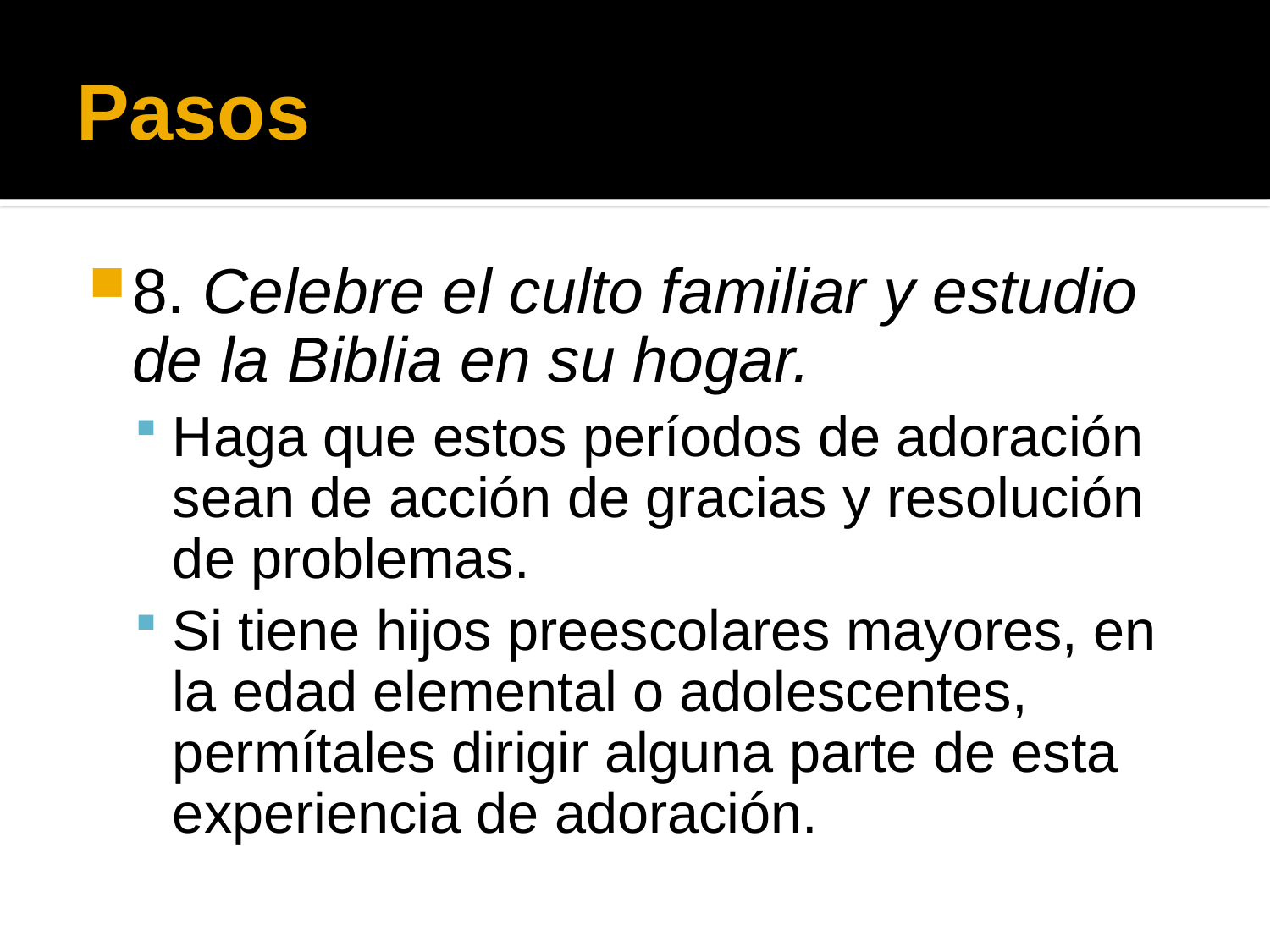

# Pasos
8. Celebre el culto familiar y estudio de la Biblia en su hogar.
Haga que estos períodos de adoración sean de acción de gracias y resolución de problemas.
Si tiene hijos preescolares mayores, en la edad elemental o adolescentes, permítales dirigir alguna parte de esta experiencia de adoración.
(787) 890-0118
www.iglesiabiblicabaustista.org